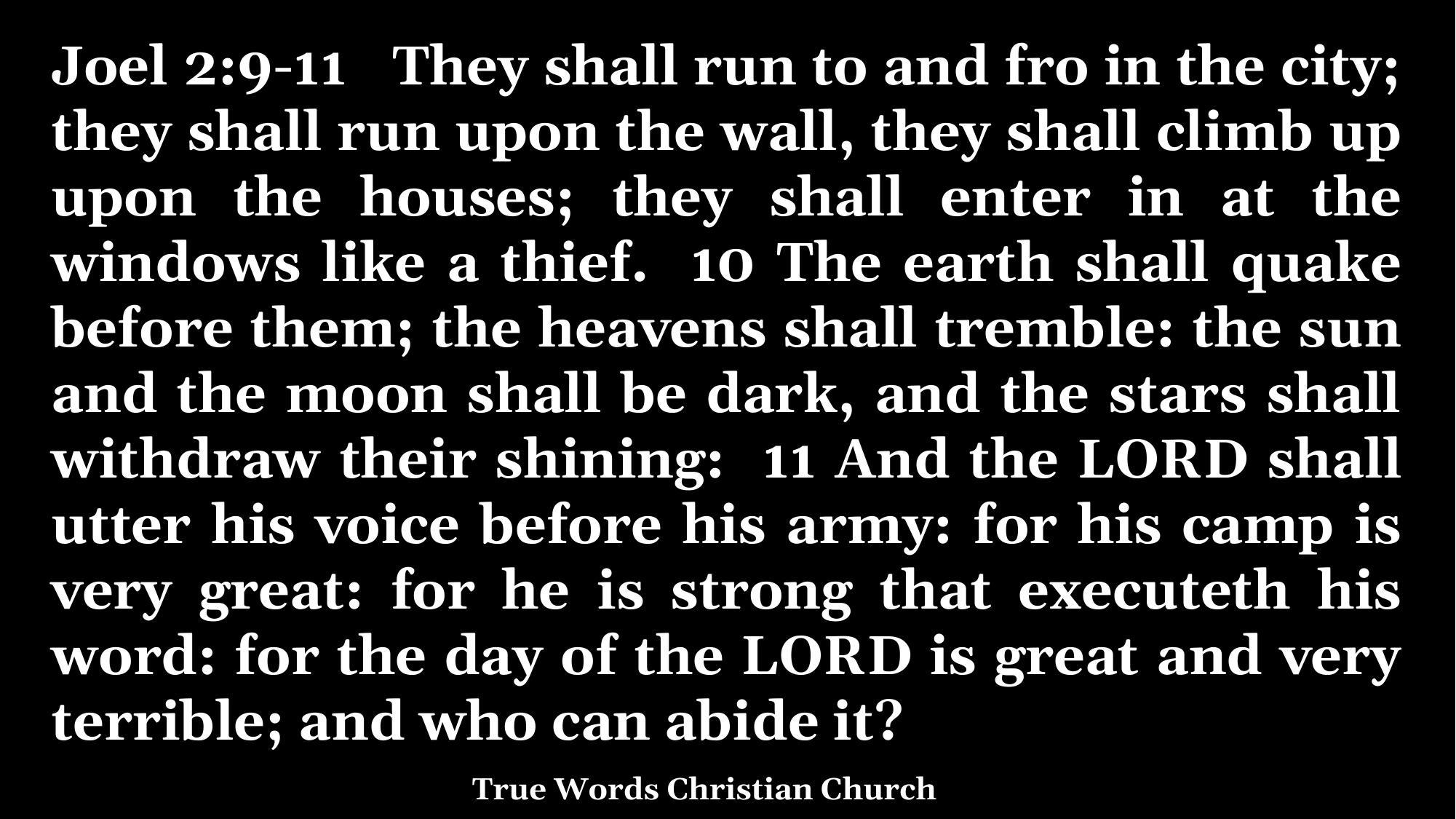

Joel 2:9-11   They shall run to and fro in the city; they shall run upon the wall, they shall climb up upon the houses; they shall enter in at the windows like a thief.  10 The earth shall quake before them; the heavens shall tremble: the sun and the moon shall be dark, and the stars shall withdraw their shining:  11 And the LORD shall utter his voice before his army: for his camp is very great: for he is strong that executeth his word: for the day of the LORD is great and very terrible; and who can abide it?
True Words Christian Church